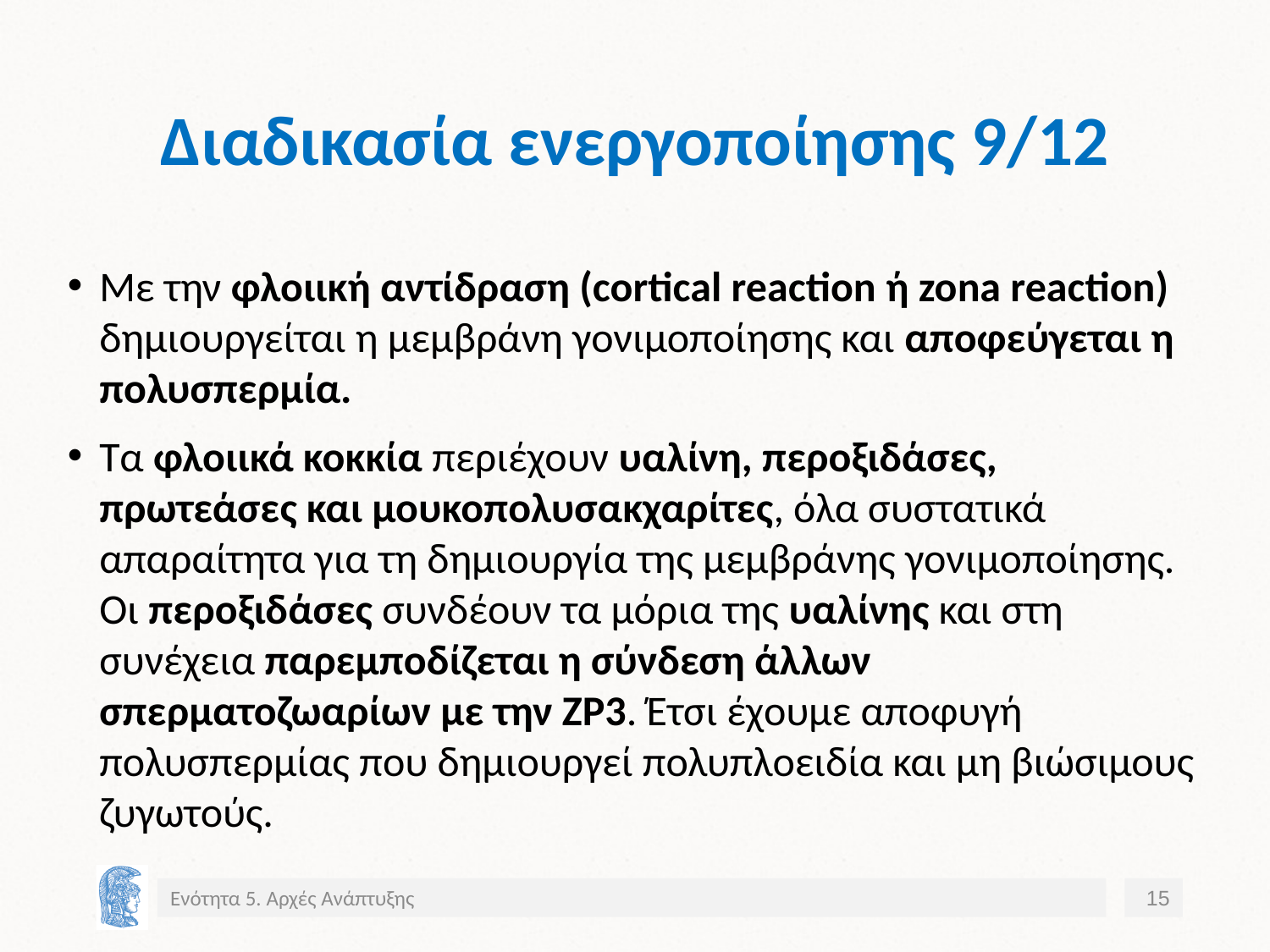

# Διαδικασία ενεργοποίησης 9/12
Με την φλοιική αντίδραση (cortical reaction ή zona reaction) δημιουργείται η μεμβράνη γονιμοποίησης και αποφεύγεται η πολυσπερμία.
Τα φλοιικά κοκκία περιέχουν υαλίνη, περοξιδάσες, πρωτεάσες και μουκοπολυσακχαρίτες, όλα συστατικά απαραίτητα για τη δημιουργία της μεμβράνης γονιμοποίησης. Οι περοξιδάσες συνδέουν τα μόρια της υαλίνης και στη συνέχεια παρεμποδίζεται η σύνδεση άλλων σπερματοζωαρίων με την ΖΡ3. Έτσι έχουμε αποφυγή πολυσπερμίας που δημιουργεί πολυπλοειδία και μη βιώσιμους ζυγωτούς.

Ενότητα 5. Αρχές Ανάπτυξης
15